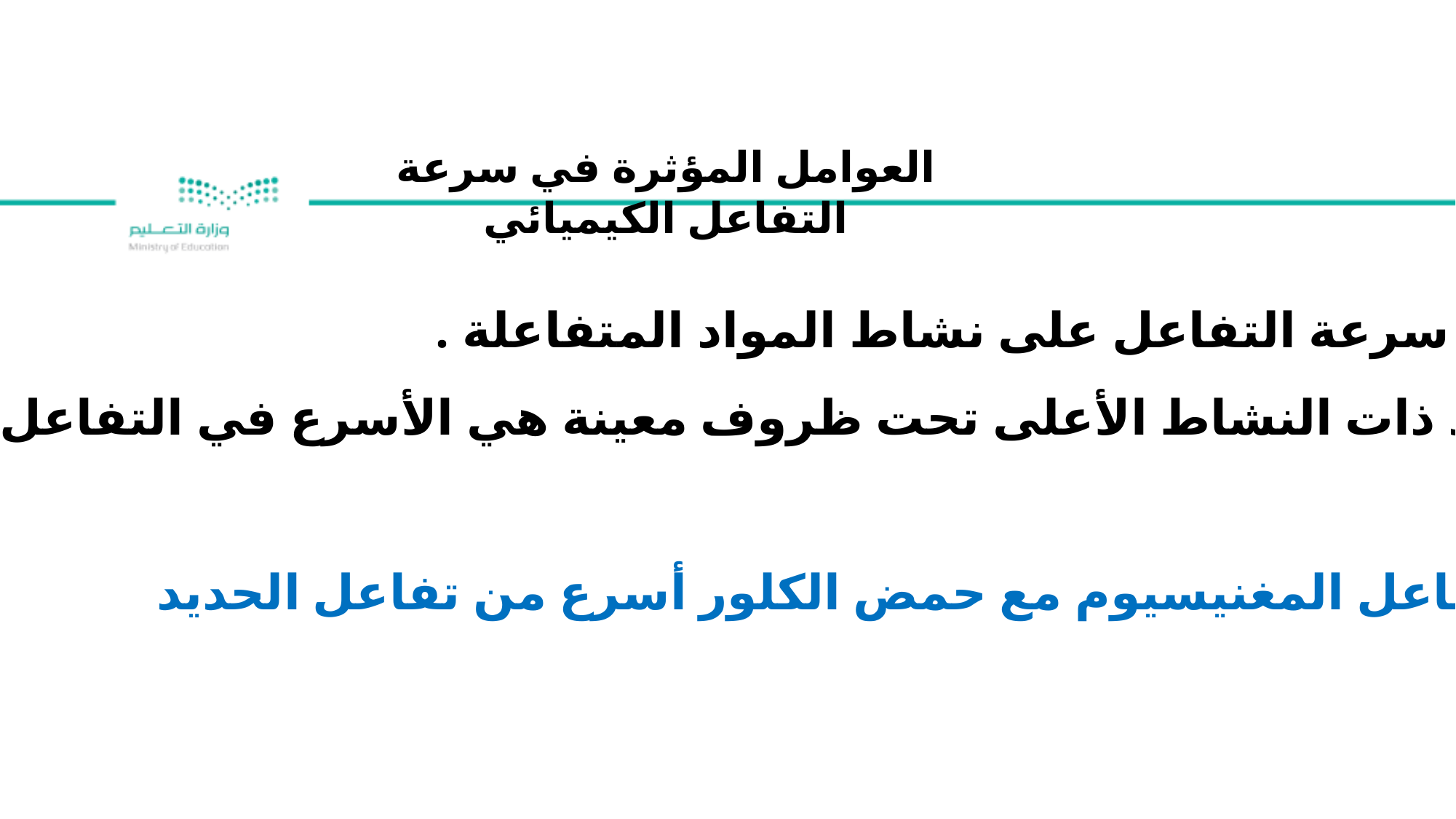

العوامل المؤثرة في سرعة التفاعل الكيميائي
تعتمد سرعة التفاعل على نشاط المواد المتفاعلة .
المواد ذات النشاط الأعلى تحت ظروف معينة هي الأسرع في التفاعل .

علل : تفاعل المغنيسيوم مع حمض الكلور أسرع من تفاعل الحديد